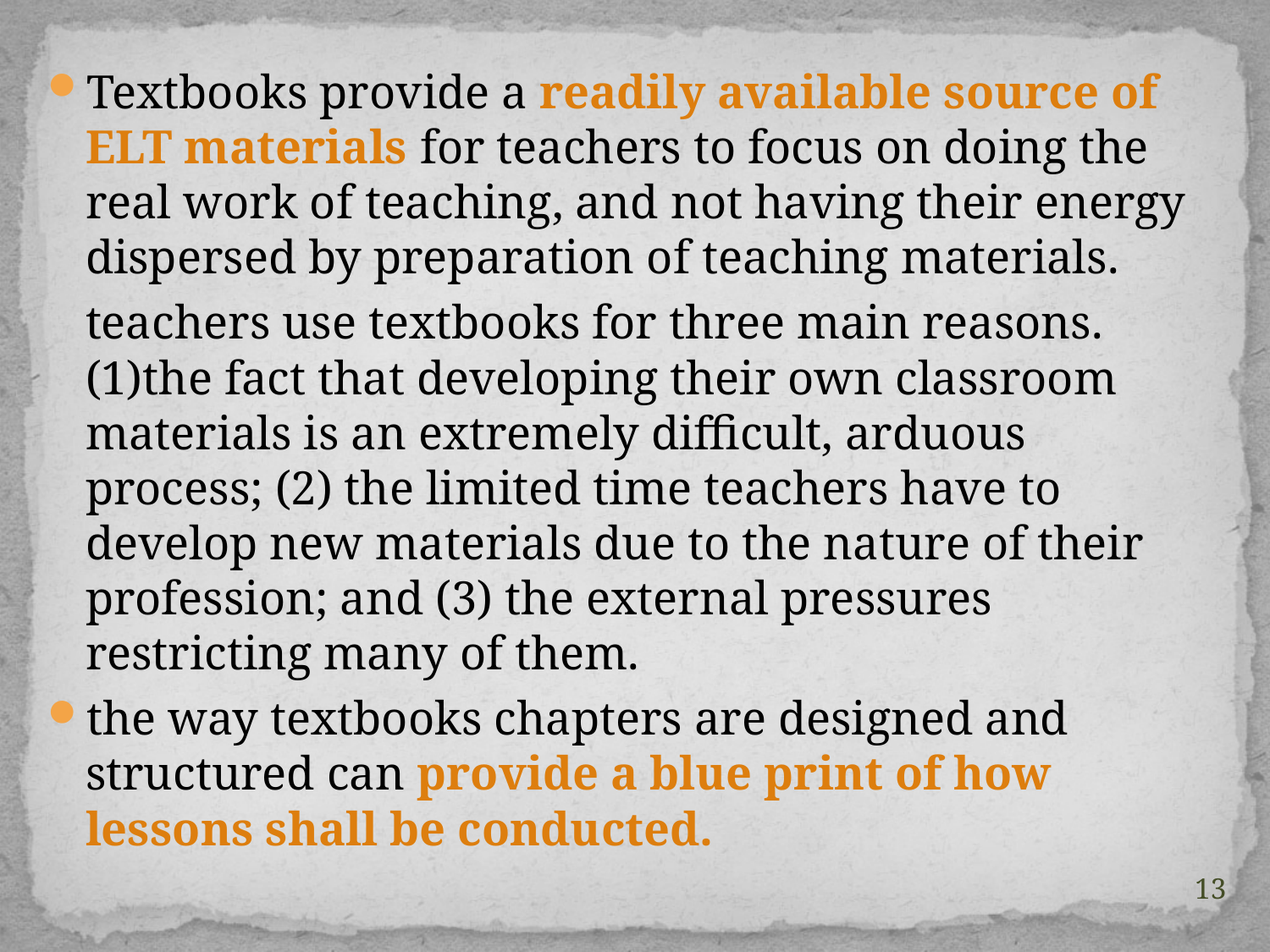

Textbooks provide a readily available source of ELT materials for teachers to focus on doing the real work of teaching, and not having their energy dispersed by preparation of teaching materials.
	teachers use textbooks for three main reasons. (1)the fact that developing their own classroom materials is an extremely difficult, arduous process; (2) the limited time teachers have to develop new materials due to the nature of their profession; and (3) the external pressures restricting many of them.
the way textbooks chapters are designed and structured can provide a blue print of how lessons shall be conducted.
13